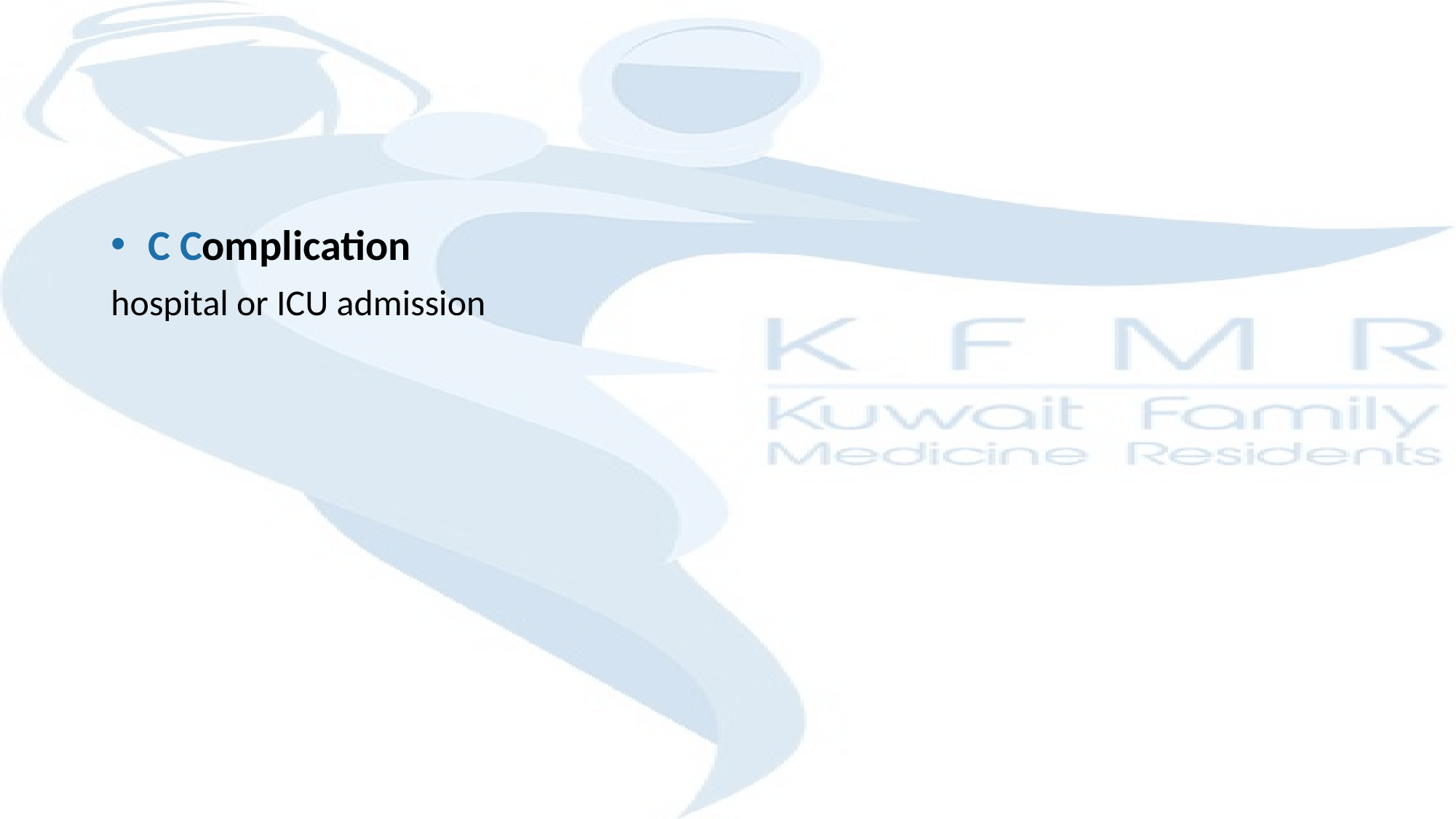

#
 C Complication
hospital or ICU admission